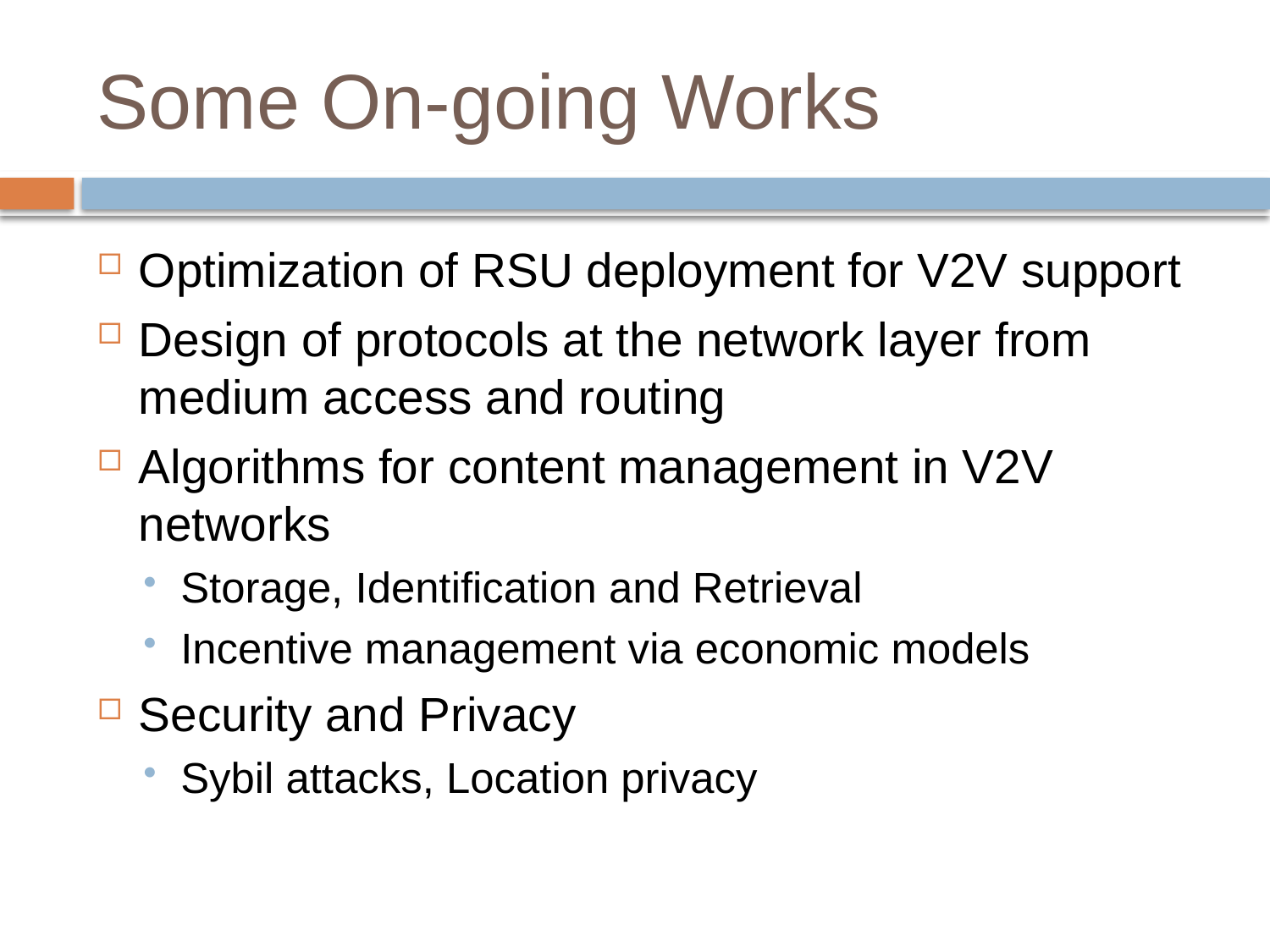

# Some On-going Works
Optimization of RSU deployment for V2V support
Design of protocols at the network layer from medium access and routing
Algorithms for content management in V2V networks
Storage, Identification and Retrieval
Incentive management via economic models
Security and Privacy
Sybil attacks, Location privacy